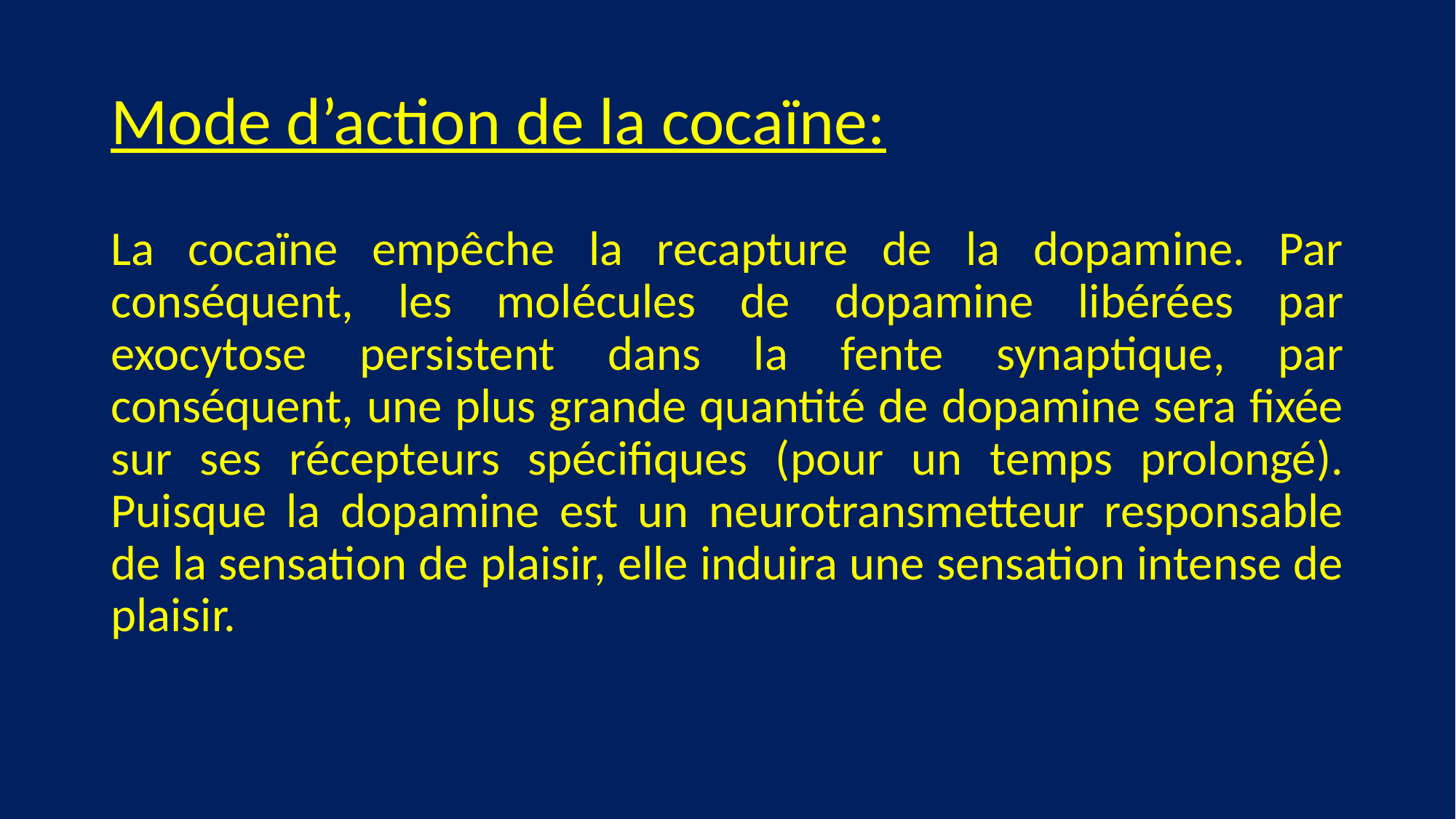

# Mode d’action de la cocaïne:
La cocaïne empêche la recapture de la dopamine. Par conséquent, les molécules de dopamine libérées par exocytose persistent dans la fente synaptique, par conséquent, une plus grande quantité de dopamine sera fixée sur ses récepteurs spécifiques (pour un temps prolongé). Puisque la dopamine est un neurotransmetteur responsable de la sensation de plaisir, elle induira une sensation intense de plaisir.